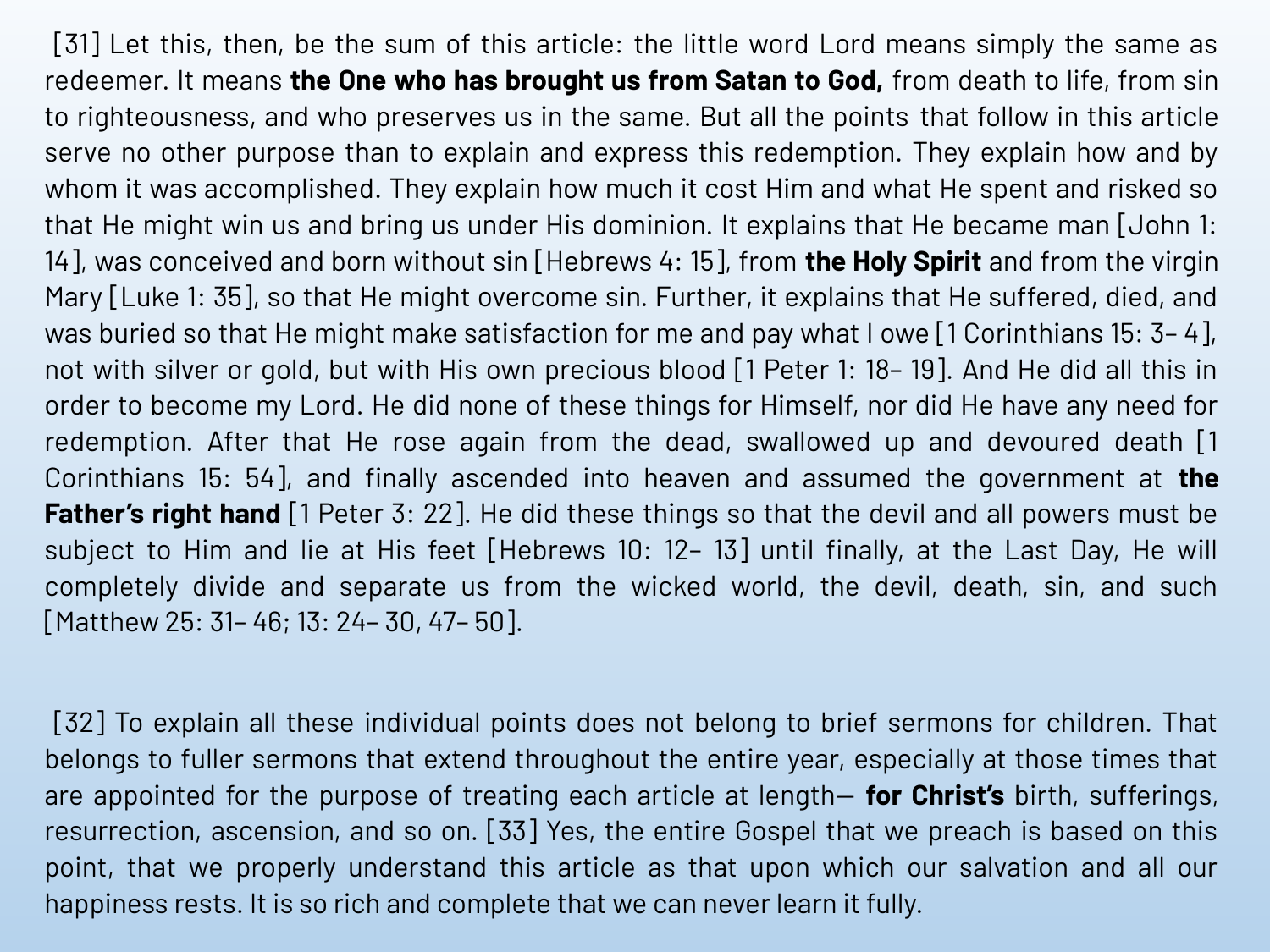

[31] Let this, then, be the sum of this article: the little word Lord means simply the same as redeemer. It means the One who has brought us from Satan to God, from death to life, from sin to righteousness, and who preserves us in the same. But all the points that follow in this article serve no other purpose than to explain and express this redemption. They explain how and by whom it was accomplished. They explain how much it cost Him and what He spent and risked so that He might win us and bring us under His dominion. It explains that He became man [John 1: 14], was conceived and born without sin [Hebrews 4: 15], from the Holy Spirit and from the virgin Mary [Luke 1: 35], so that He might overcome sin. Further, it explains that He suffered, died, and was buried so that He might make satisfaction for me and pay what I owe [1 Corinthians 15: 3– 4], not with silver or gold, but with His own precious blood [1 Peter 1: 18– 19]. And He did all this in order to become my Lord. He did none of these things for Himself, nor did He have any need for redemption. After that He rose again from the dead, swallowed up and devoured death [1 Corinthians 15: 54], and finally ascended into heaven and assumed the government at the Father’s right hand [1 Peter 3: 22]. He did these things so that the devil and all powers must be subject to Him and lie at His feet [Hebrews 10: 12– 13] until finally, at the Last Day, He will completely divide and separate us from the wicked world, the devil, death, sin, and such [Matthew 25: 31– 46; 13: 24– 30, 47– 50].

 [32] To explain all these individual points does not belong to brief sermons for children. That belongs to fuller sermons that extend throughout the entire year, especially at those times that are appointed for the purpose of treating each article at length— for Christ’s birth, sufferings, resurrection, ascension, and so on. [33] Yes, the entire Gospel that we preach is based on this point, that we properly understand this article as that upon which our salvation and all our happiness rests. It is so rich and complete that we can never learn it fully.